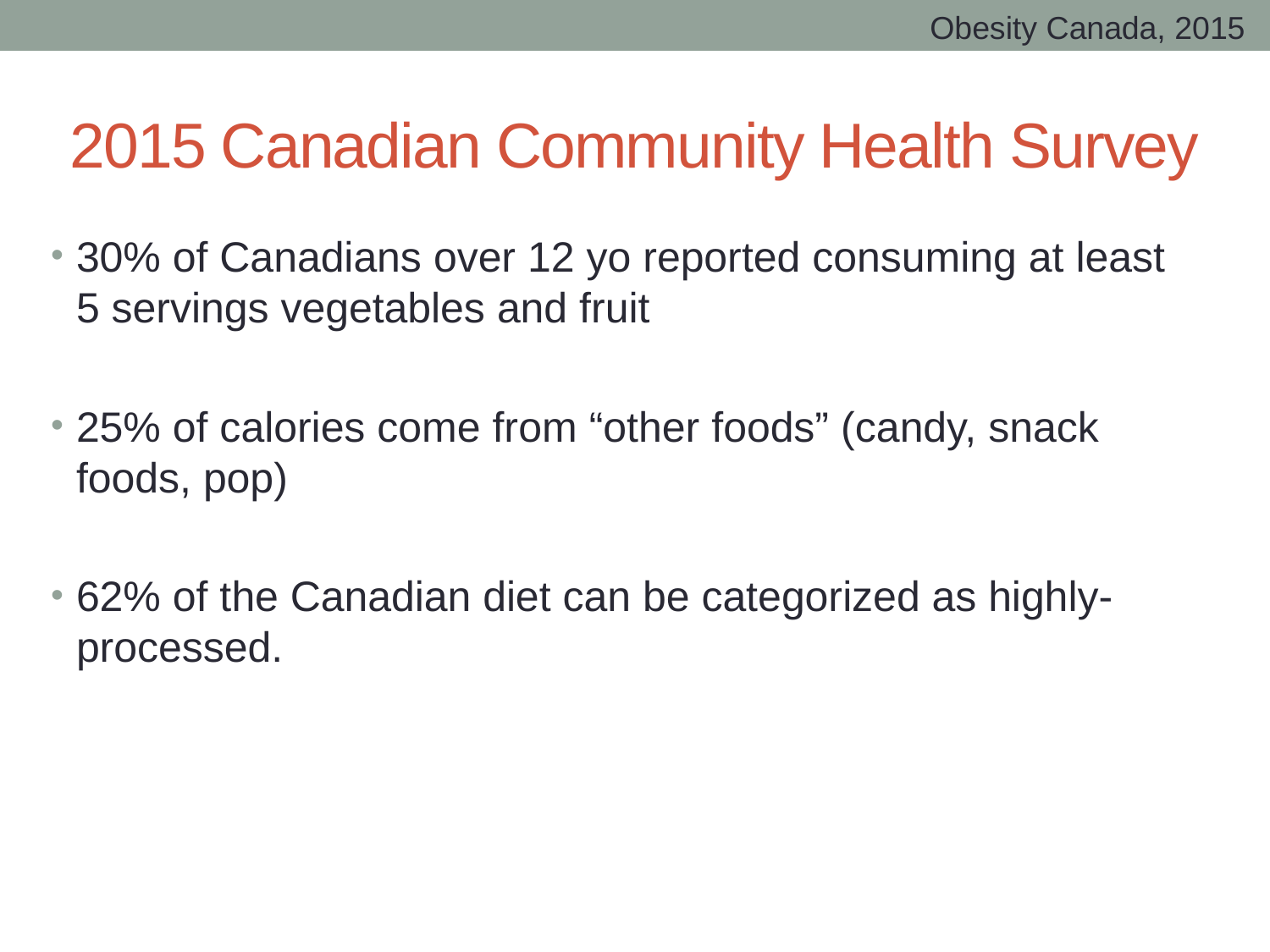

Obesity Canada, 2015
# 2015 Canadian Community Health Survey
30% of Canadians over 12 yo reported consuming at least 5 servings vegetables and fruit

25% of calories come from “other foods” (candy, snack foods, pop)

62% of the Canadian diet can be categorized as highly-processed.